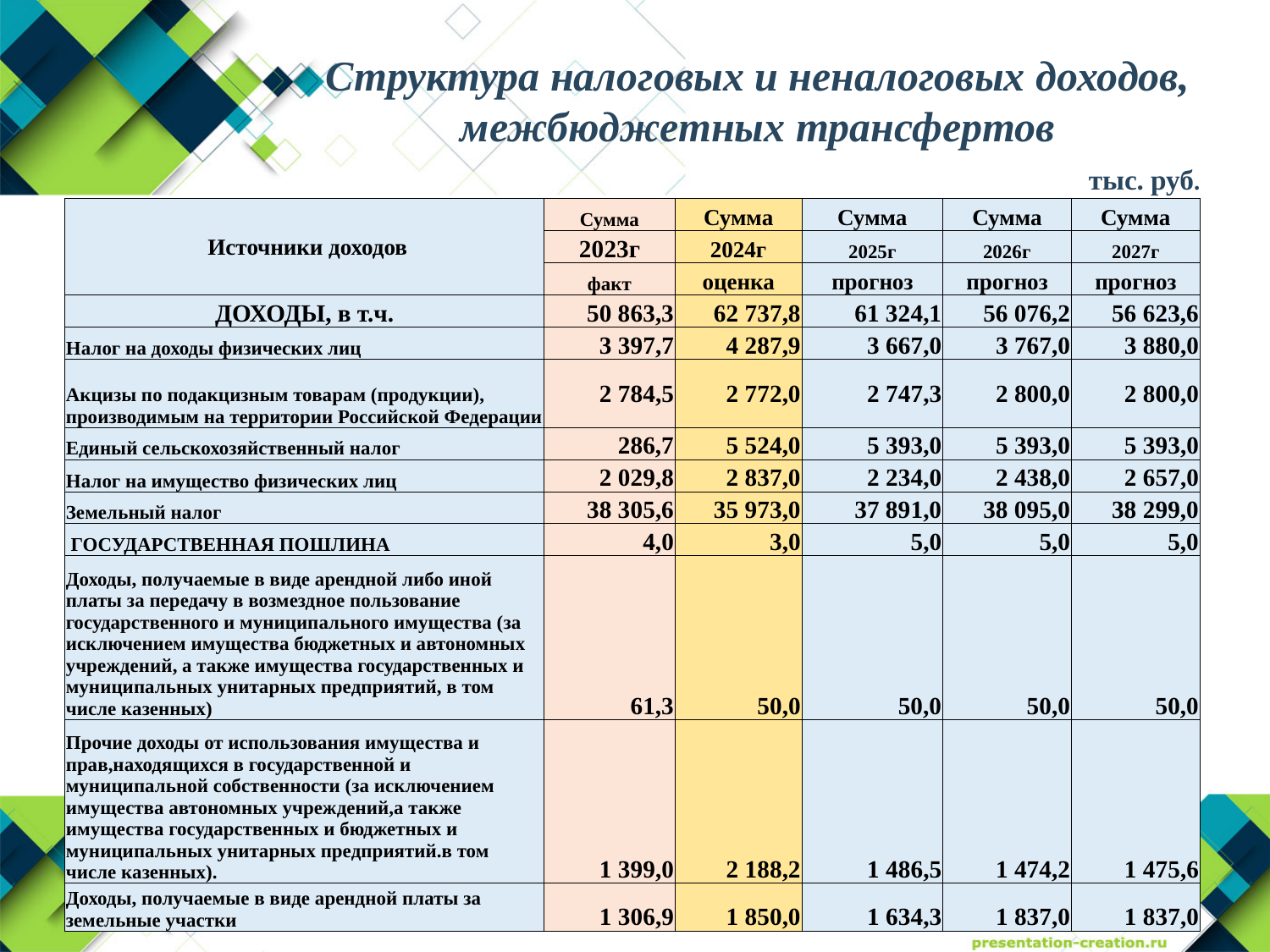

Структура налоговых и неналоговых доходов, межбюджетных трансфертов
тыс. руб.
| Источники доходов | Сумма | Сумма | Сумма | Сумма | Сумма |
| --- | --- | --- | --- | --- | --- |
|  | 2023г | 2024г | 2025г | 2026г | 2027г |
|  | факт | оценка | прогноз | прогноз | прогноз |
| ДОХОДЫ, в т.ч. | 50 863,3 | 62 737,8 | 61 324,1 | 56 076,2 | 56 623,6 |
| Налог на доходы физических лиц | 3 397,7 | 4 287,9 | 3 667,0 | 3 767,0 | 3 880,0 |
| Акцизы по подакцизным товарам (продукции), производимым на территории Российской Федерации | 2 784,5 | 2 772,0 | 2 747,3 | 2 800,0 | 2 800,0 |
| Единый сельскохозяйственный налог | 286,7 | 5 524,0 | 5 393,0 | 5 393,0 | 5 393,0 |
| Налог на имущество физических лиц | 2 029,8 | 2 837,0 | 2 234,0 | 2 438,0 | 2 657,0 |
| Земельный налог | 38 305,6 | 35 973,0 | 37 891,0 | 38 095,0 | 38 299,0 |
| ГОСУДАРСТВЕННАЯ ПОШЛИНА | 4,0 | 3,0 | 5,0 | 5,0 | 5,0 |
| Доходы, получаемые в виде арендной либо иной платы за передачу в возмездное пользование государственного и муниципального имущества (за исключением имущества бюджетных и автономных учреждений, а также имущества государственных и муниципальных унитарных предприятий, в том числе казенных) | 61,3 | 50,0 | 50,0 | 50,0 | 50,0 |
| Прочие доходы от использования имущества и прав,находящихся в государственной и муниципальной собственности (за исключением имущества автономных учреждений,а также имущества государственных и бюджетных и муниципальных унитарных предприятий.в том числе казенных). | 1 399,0 | 2 188,2 | 1 486,5 | 1 474,2 | 1 475,6 |
| Доходы, получаемые в виде арендной платы за земельные участки | 1 306,9 | 1 850,0 | 1 634,3 | 1 837,0 | 1 837,0 |